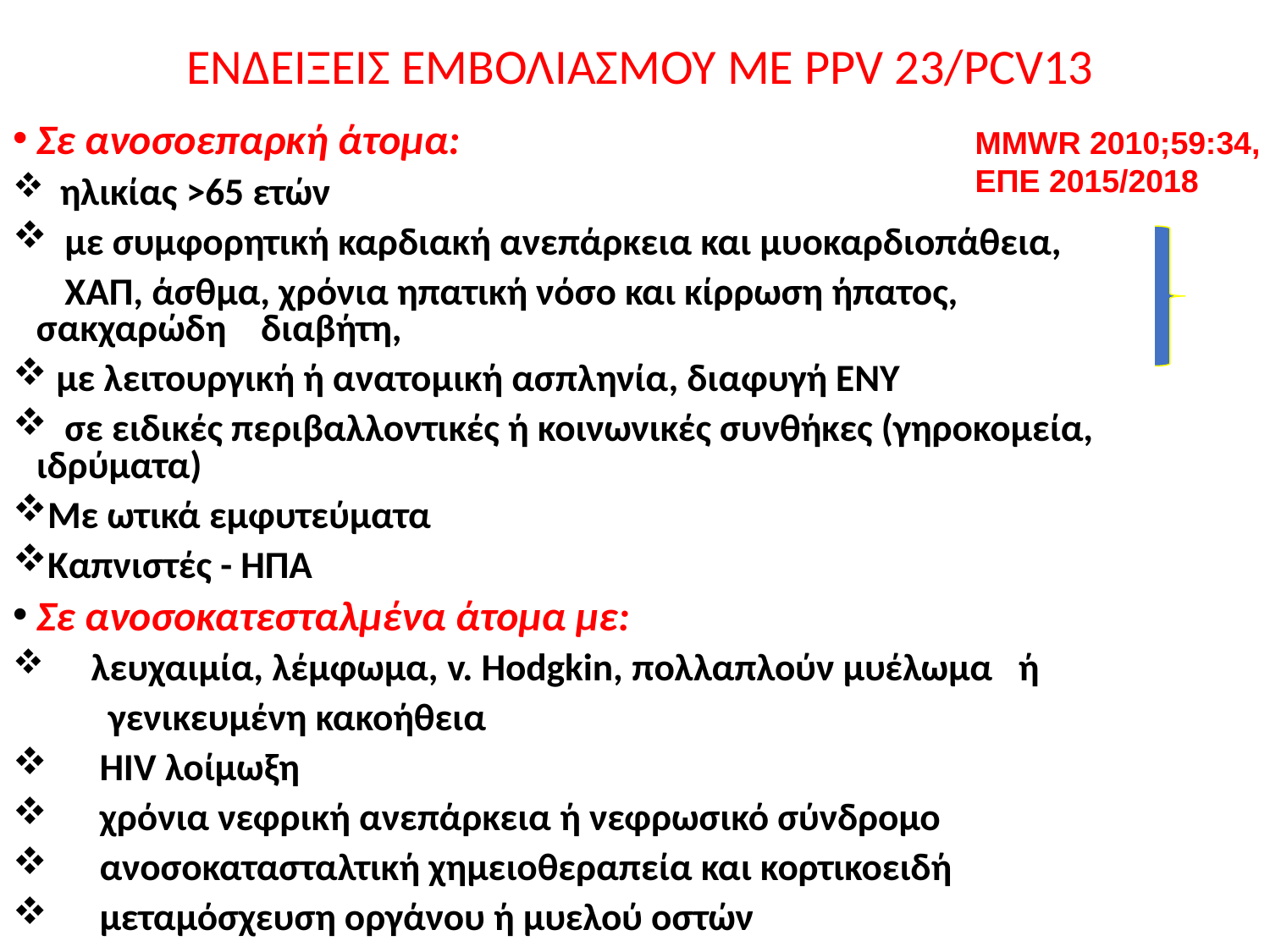

# ΕΝΔΕΙΞΕΙΣ ΕΜΒΟΛΙΑΣΜΟΥ ΜΕ PPV 23/PCV13
Σε ανοσοεπαρκή άτομα:
  ηλικίας >65 ετών
  με συμφορητική καρδιακή ανεπάρκεια και μυοκαρδιοπάθεια,
      ΧΑΠ, άσθμα, χρόνια ηπατική νόσο και κίρρωση ήπατος,                                 σακχαρώδη    διαβήτη,
 με λειτουργική ή ανατομική ασπληνία, διαφυγή ΕΝΥ
  σε ειδικές περιβαλλοντικές ή κοινωνικές συνθήκες (γηροκομεία, ιδρύματα)
Με ωτικά εμφυτεύματα
Καπνιστές - ΗΠΑ
Σε ανοσοκατεσταλμένα άτομα με:
      λευχαιμία, λέμφωμα, v. Hodgkin, πολλαπλούν μυέλωμα   ή
           γενικευμένη κακοήθεια
      HIV λοίμωξη
      χρόνια νεφρική ανεπάρκεια ή νεφρωσικό σύνδρομο
      ανοσοκατασταλτική χημειοθεραπεία και κορτικοειδή
      μεταμόσχευση οργάνου ή μυελού οστών
MMWR 2010;59:34, EΠΕ 2015/2018